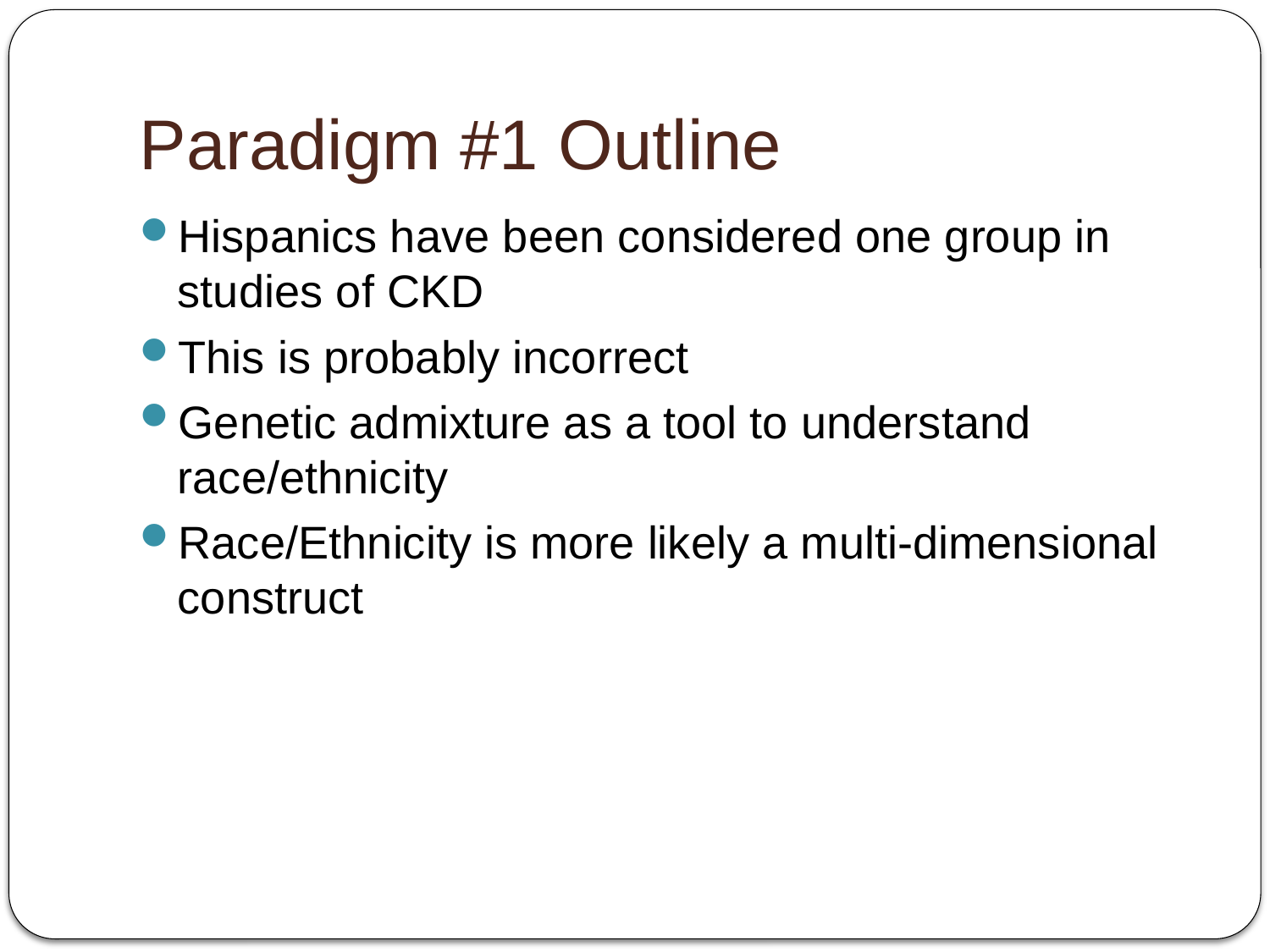

# Paradigm #1 Outline
Hispanics have been considered one group in studies of CKD
This is probably incorrect
Genetic admixture as a tool to understand race/ethnicity
Race/Ethnicity is more likely a multi-dimensional construct